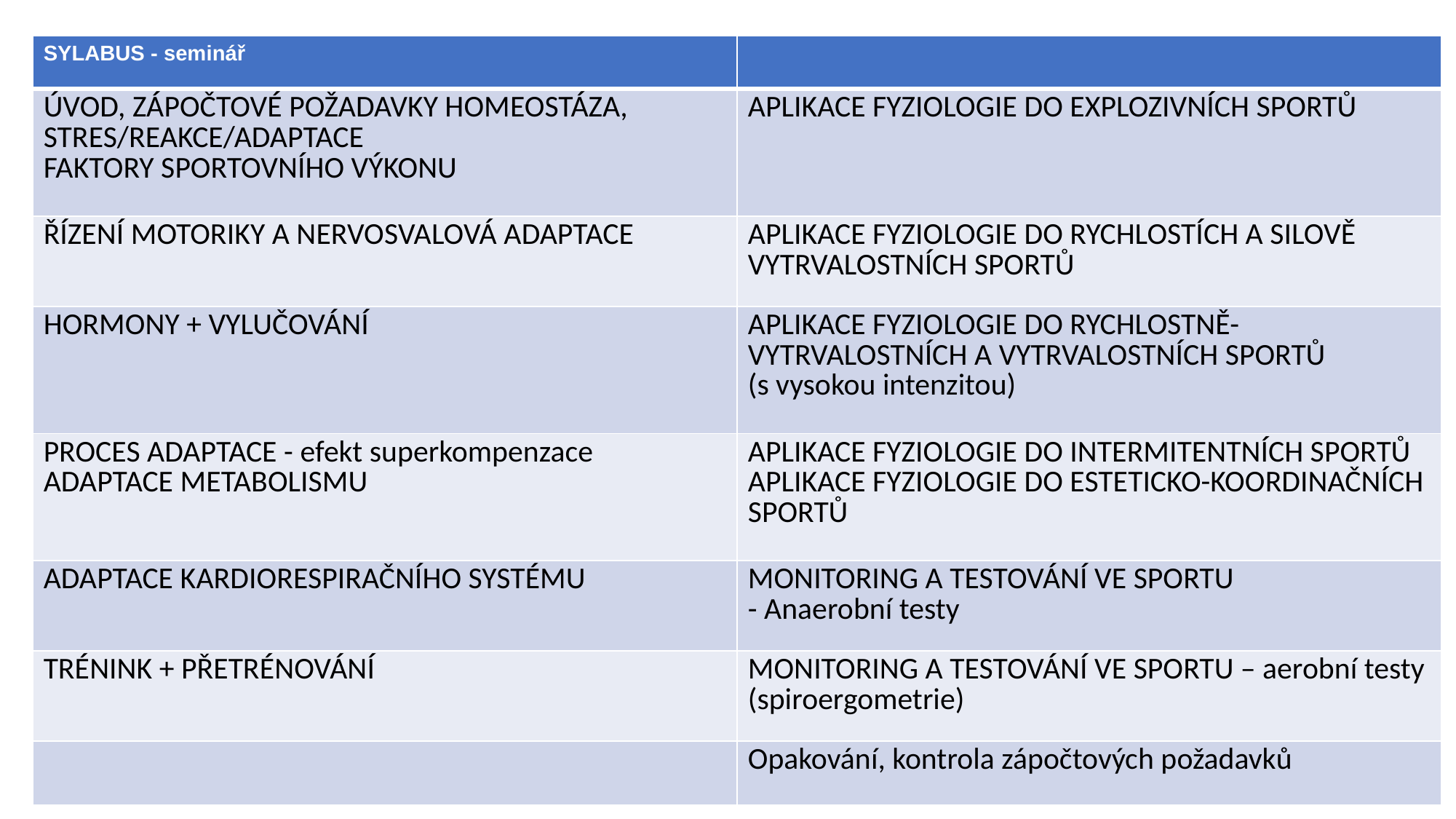

| SYLABUS - seminář |  |
| --- | --- |
| ÚVOD, ZÁPOČTOVÉ POŽADAVKY HOMEOSTÁZA, STRES/REAKCE/ADAPTACE FAKTORY SPORTOVNÍHO VÝKONU | APLIKACE FYZIOLOGIE DO EXPLOZIVNÍCH SPORTŮ |
| ŘÍZENÍ MOTORIKY A NERVOSVALOVÁ ADAPTACE | APLIKACE FYZIOLOGIE DO RYCHLOSTÍCH A SILOVĚ VYTRVALOSTNÍCH SPORTŮ |
| HORMONY + VYLUČOVÁNÍ | APLIKACE FYZIOLOGIE DO RYCHLOSTNĚ-VYTRVALOSTNÍCH A VYTRVALOSTNÍCH SPORTŮ (s vysokou intenzitou) |
| PROCES ADAPTACE - efekt superkompenzace ADAPTACE METABOLISMU | APLIKACE FYZIOLOGIE DO INTERMITENTNÍCH SPORTŮ APLIKACE FYZIOLOGIE DO ESTETICKO-KOORDINAČNÍCH SPORTŮ |
| ADAPTACE KARDIORESPIRAČNÍHO SYSTÉMU | MONITORING A TESTOVÁNÍ VE SPORTU - Anaerobní testy |
| TRÉNINK + PŘETRÉNOVÁNÍ | MONITORING A TESTOVÁNÍ VE SPORTU – aerobní testy (spiroergometrie) |
|  | Opakování, kontrola zápočtových požadavků |